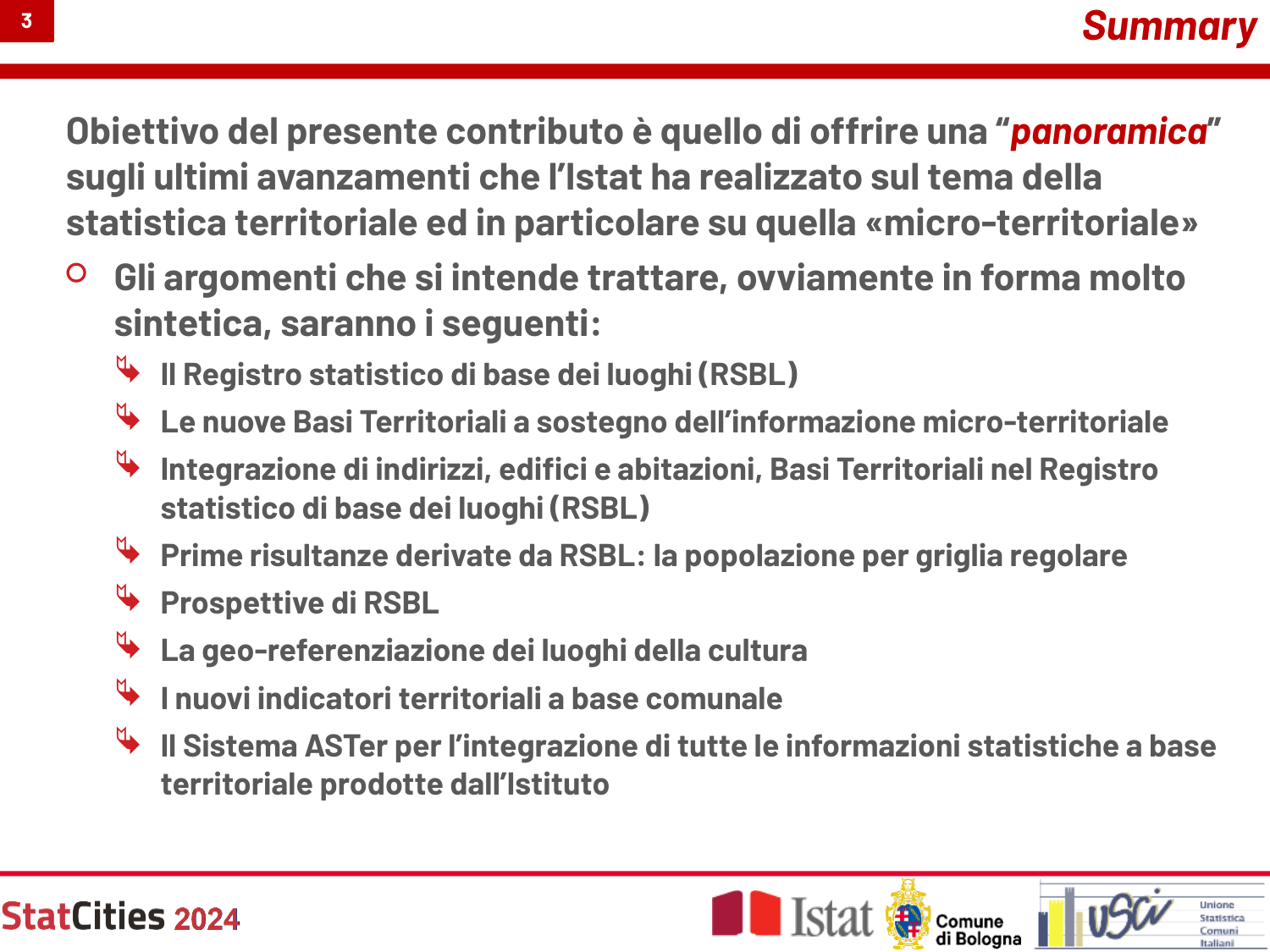

3
# Summary
Obiettivo del presente contributo è quello di offrire una “panoramica” sugli ultimi avanzamenti che l’Istat ha realizzato sul tema della statistica territoriale ed in particolare su quella «micro-territoriale»
Gli argomenti che si intende trattare, ovviamente in forma molto sintetica, saranno i seguenti:
Il Registro statistico di base dei luoghi (RSBL)
Le nuove Basi Territoriali a sostegno dell’informazione micro-territoriale
Integrazione di indirizzi, edifici e abitazioni, Basi Territoriali nel Registro statistico di base dei luoghi (RSBL)
Prime risultanze derivate da RSBL: la popolazione per griglia regolare
Prospettive di RSBL
La geo-referenziazione dei luoghi della cultura
I nuovi indicatori territoriali a base comunale
Il Sistema ASTer per l’integrazione di tutte le informazioni statistiche a base territoriale prodotte dall’Istituto